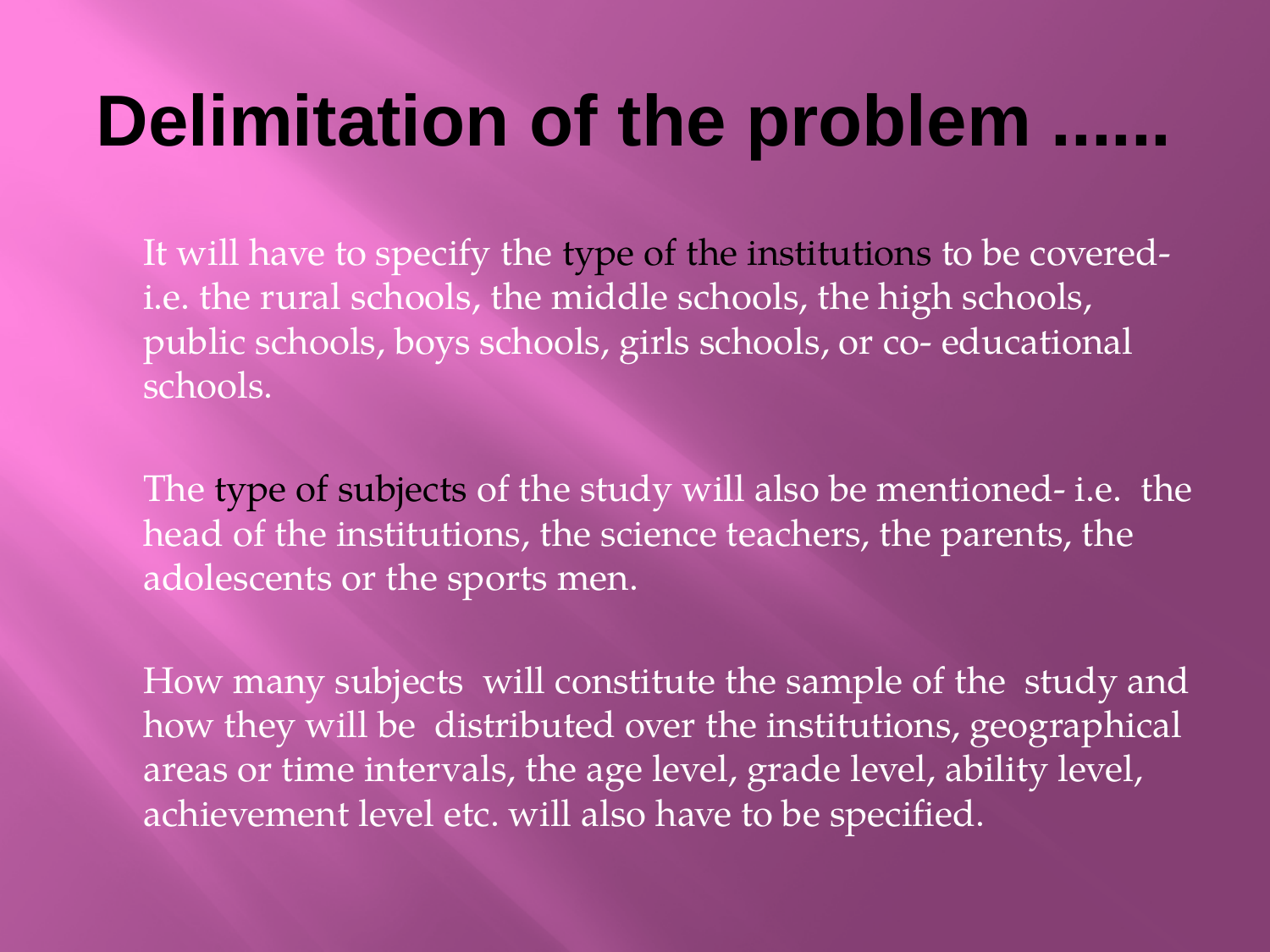

# Delimitation of the problem ......
	It will have to specify the type of the institutions to be covered- i.e. the rural schools, the middle schools, the high schools, public schools, boys schools, girls schools, or co- educational schools.

	The type of subjects of the study will also be mentioned- i.e.  the head of the institutions, the science teachers, the parents, the adolescents or the sports men.

	How many subjects  will constitute the sample of the  study and how they will be  distributed over the institutions, geographical areas or time intervals, the age level, grade level, ability level, achievement level etc. will also have to be specified.